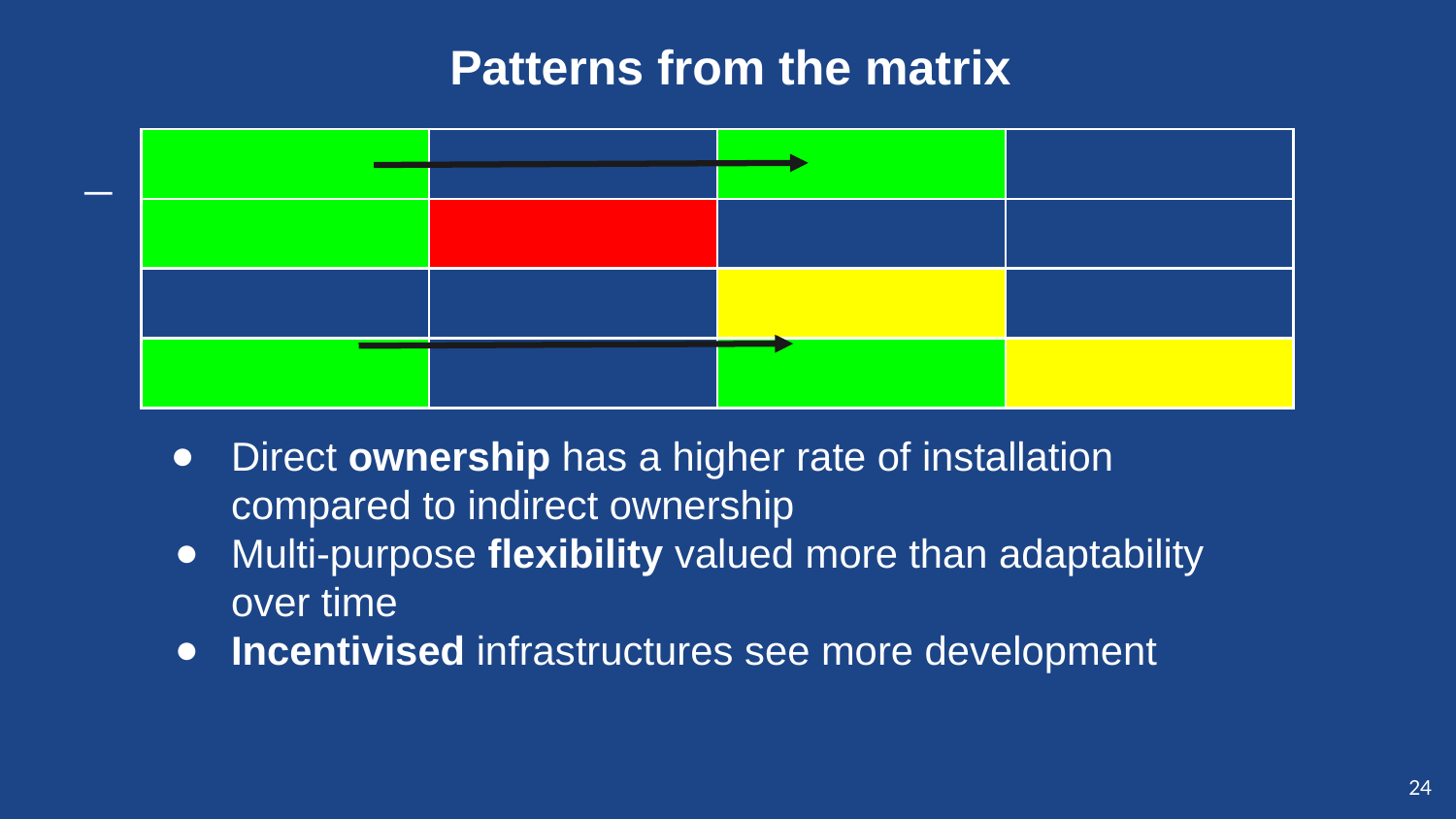

# Patterns from the matrix
|  |  |  |  |
| --- | --- | --- | --- |
|  |  |  |  |
|  |  |  |  |
|  |  |  |  |

Direct ownership has a higher rate of installation compared to indirect ownership
Multi-purpose flexibility valued more than adaptability over time
Incentivised infrastructures see more development
24